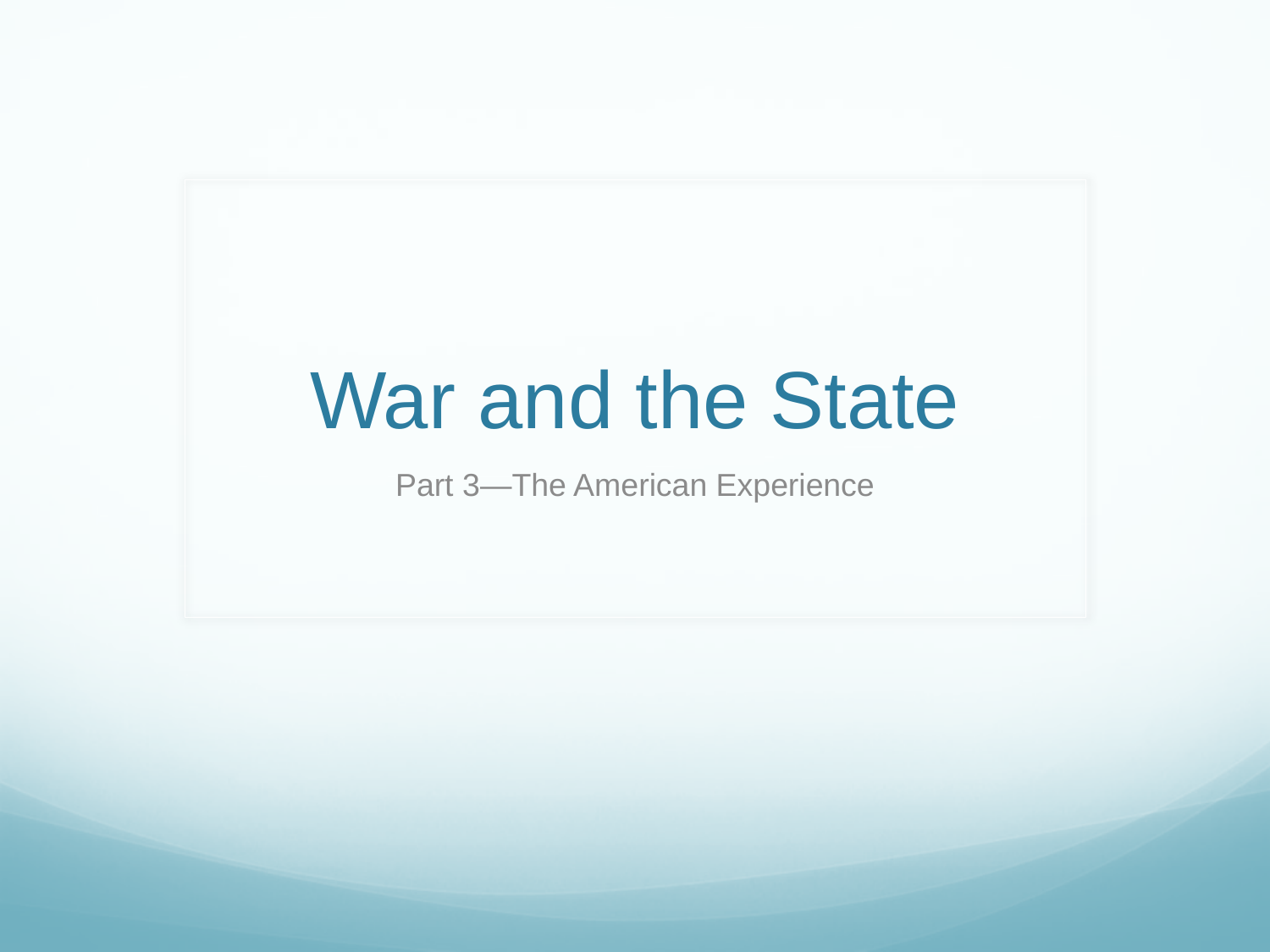

# War and the State
Part 3—The American Experience